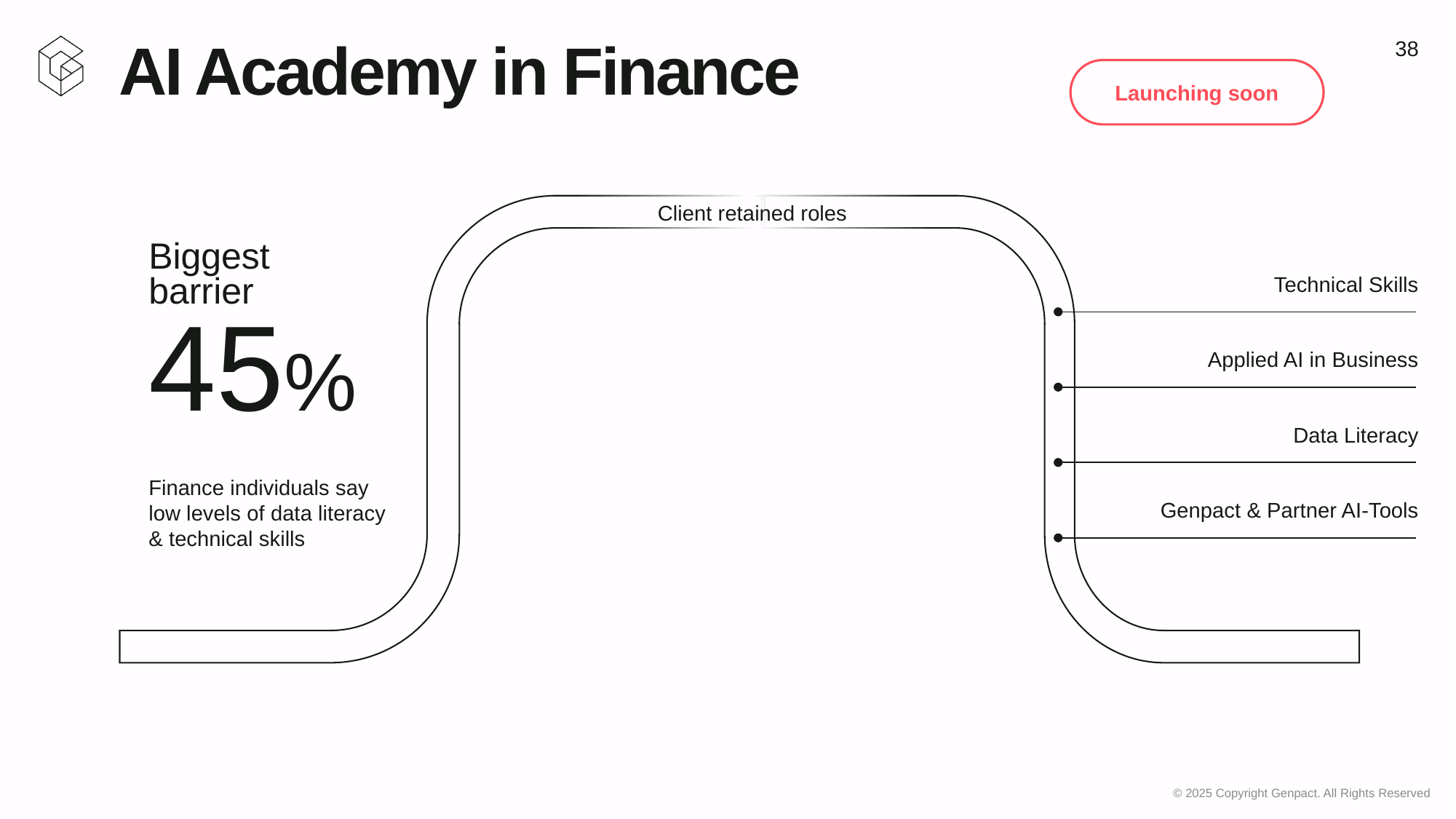

# AI Academy in Finance
Launching soon
Client retained roles
‸
‸
Biggest
barrier
Technical Skills
45%
Applied AI in Business
Data Literacy
Finance individuals say low levels of data literacy & technical skills

Genpact & Partner AI-Tools